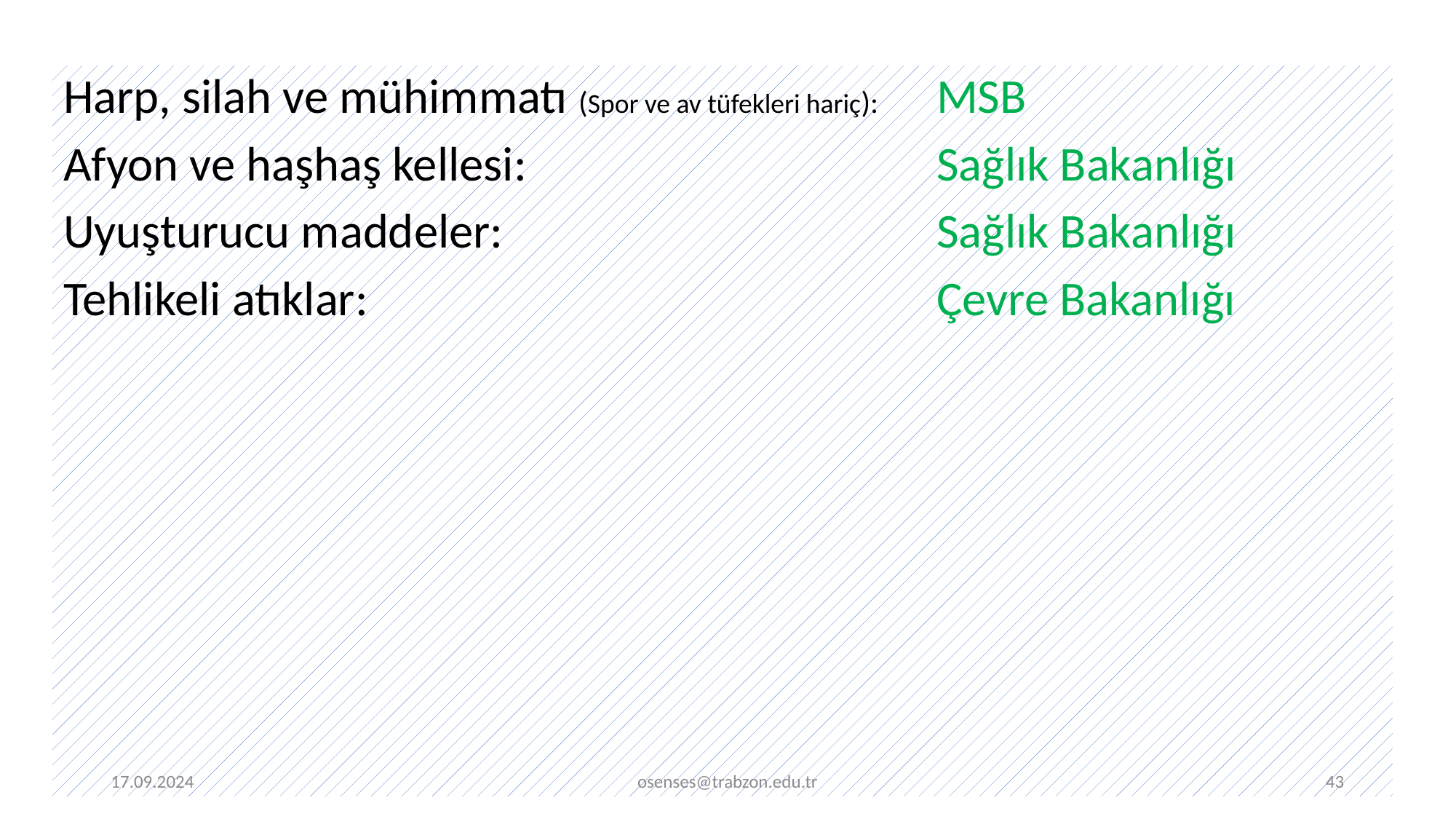

Harp, silah ve mühimmatı (Spor ve av tüfekleri hariç): 	MSB
Afyon ve haşhaş kellesi:				Sağlık Bakanlığı
Uyuşturucu maddeler: 				Sağlık Bakanlığı
Tehlikeli atıklar: 						Çevre Bakanlığı

17.09.2024
osenses@trabzon.edu.tr
43